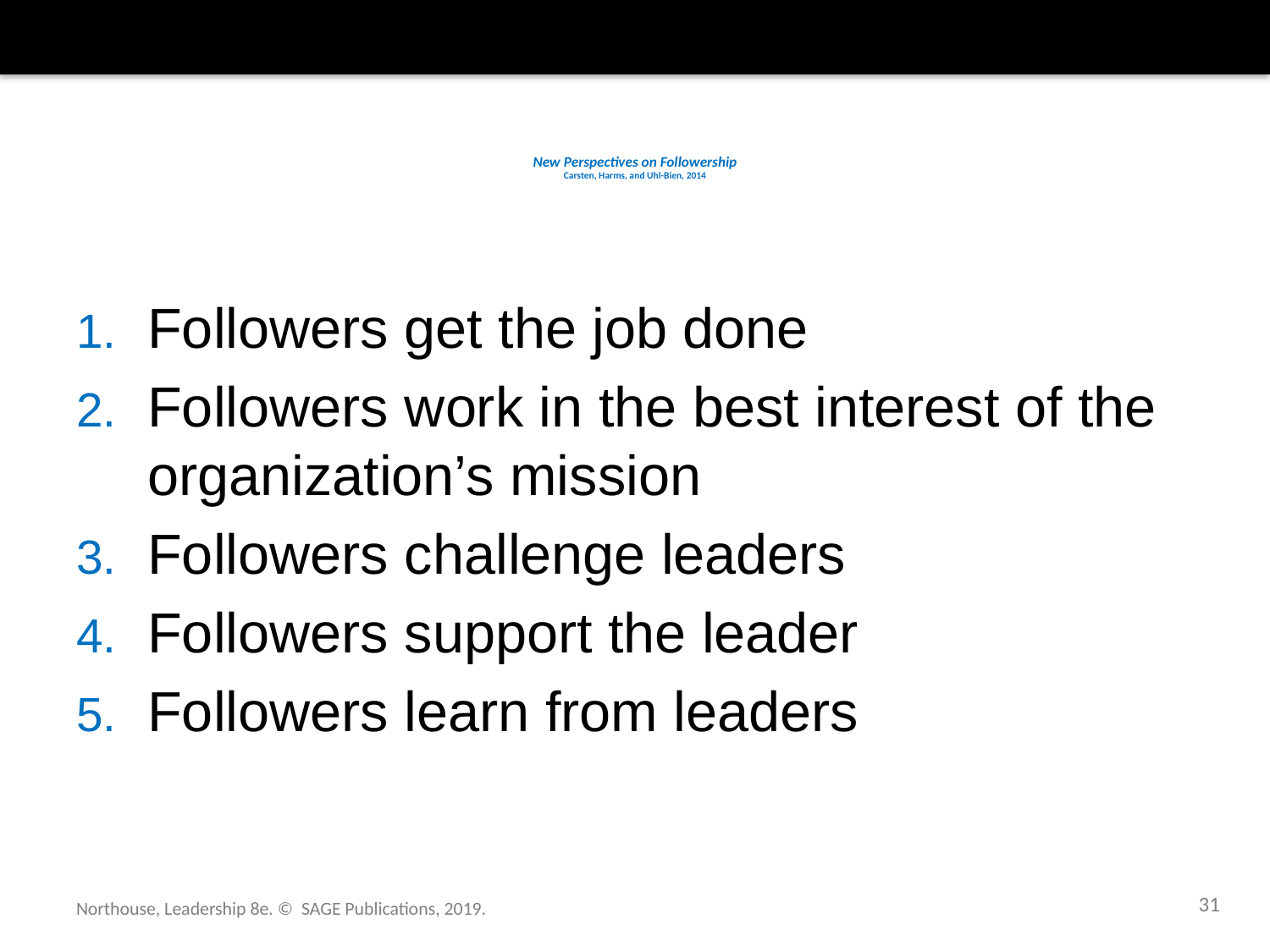

# New Perspectives on Followership Carsten, Harms, and Uhl-Bien, 2014
Followers get the job done
Followers work in the best interest of the organization’s mission
Followers challenge leaders
Followers support the leader
Followers learn from leaders
31
Northouse, Leadership 8e. ©  SAGE Publications, 2019.